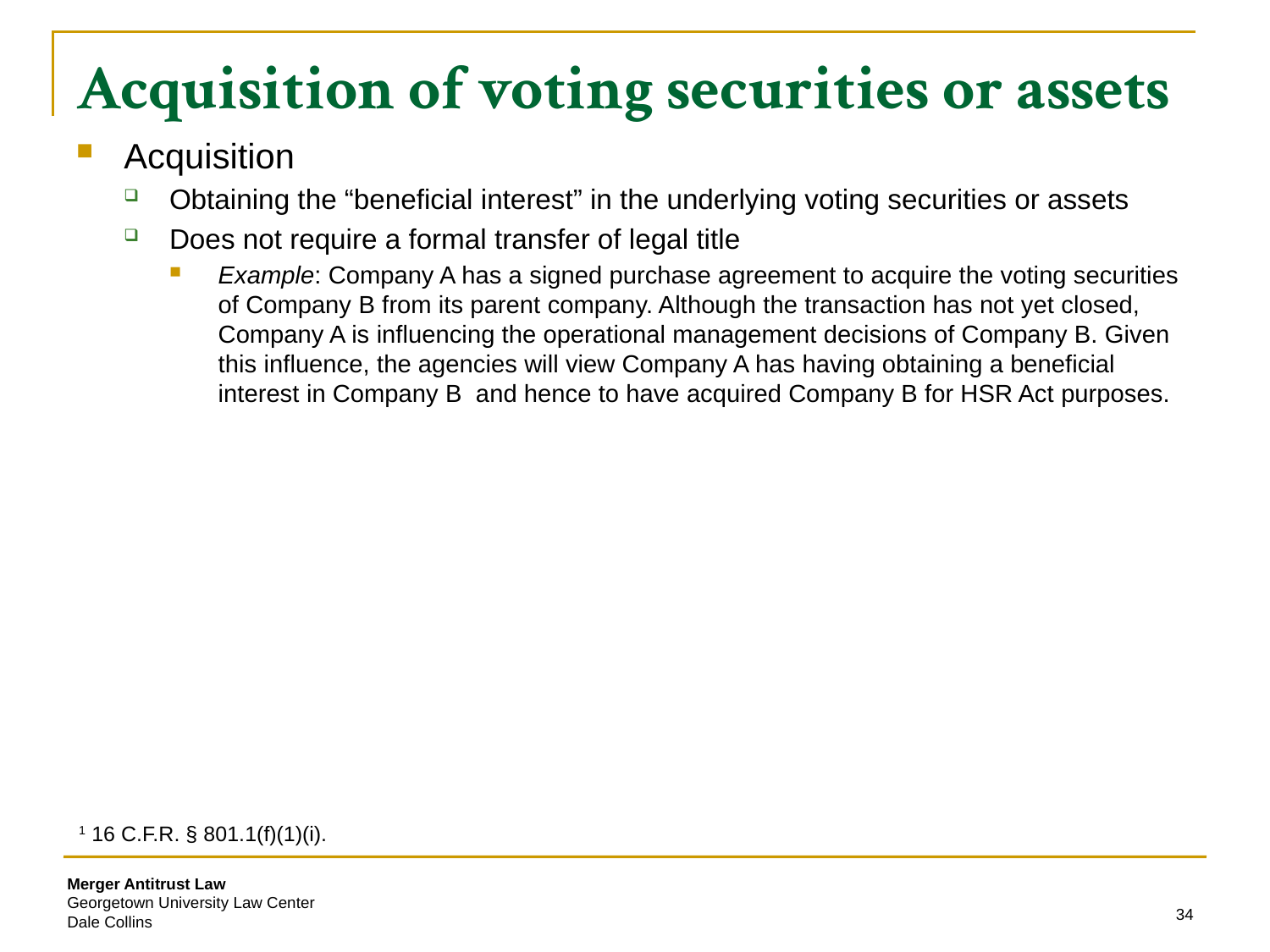

# Acquisition of voting securities or assets
Acquisition
Obtaining the “beneficial interest” in the underlying voting securities or assets
Does not require a formal transfer of legal title
Example: Company A has a signed purchase agreement to acquire the voting securities of Company B from its parent company. Although the transaction has not yet closed, Company A is influencing the operational management decisions of Company B. Given this influence, the agencies will view Company A has having obtaining a beneficial interest in Company B  and hence to have acquired Company B for HSR Act purposes.
1 16 C.F.R. § 801.1(f)(1)(i).
34